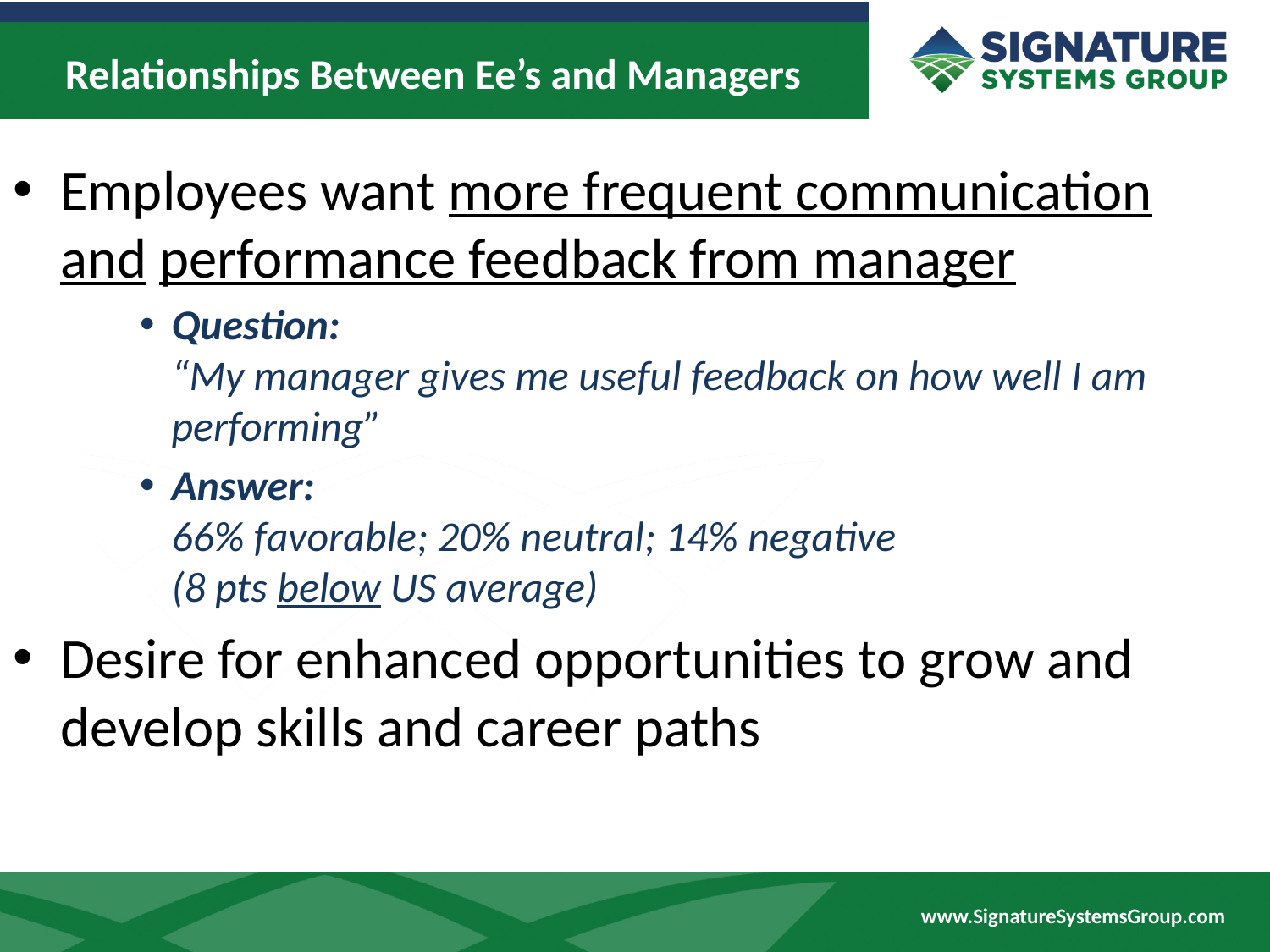

# Relationships Between Ee’s and Managers
Employees want more frequent communication and performance feedback from manager
Question:
“My manager gives me useful feedback on how well I am performing”
Answer:
66% favorable; 20% neutral; 14% negative
(8 pts below US average)
Desire for enhanced opportunities to grow and develop skills and career paths